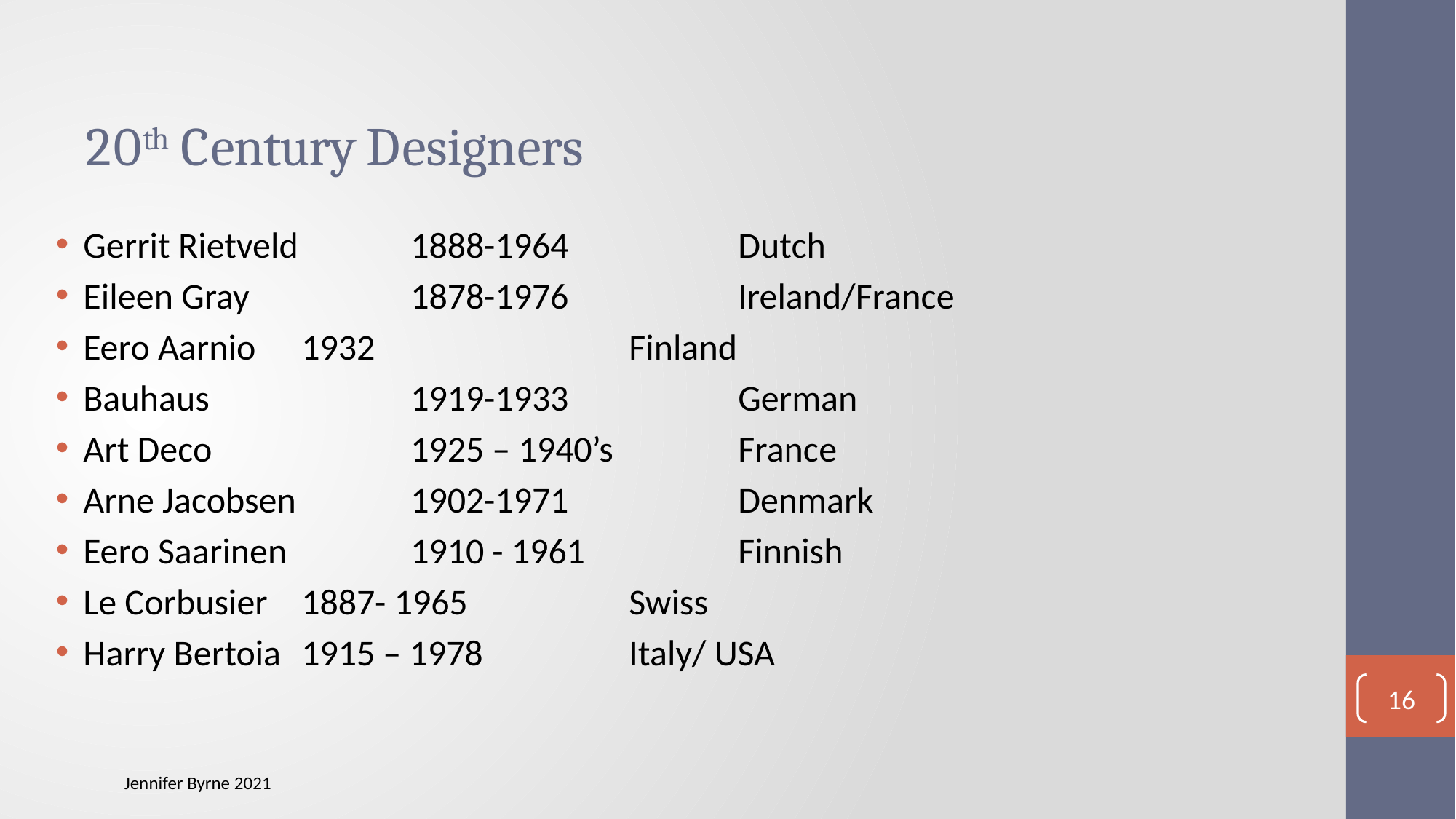

# 20th Century Designers
Gerrit Rietveld  	1888-1964     		Dutch
Eileen Gray 		1878-1976  		Ireland/France
Eero Aarnio 	1932                  	Finland
Bauhaus   		1919-1933                	German
Art Deco   		1925 – 1940’s      	France
Arne Jacobsen  	1902-1971      		Denmark
Eero Saarinen  	1910 - 1961     		Finnish
Le Corbusier  	1887- 1965        	Swiss
Harry Bertoia 	1915 – 1978  		Italy/ USA
16
Jennifer Byrne 2021